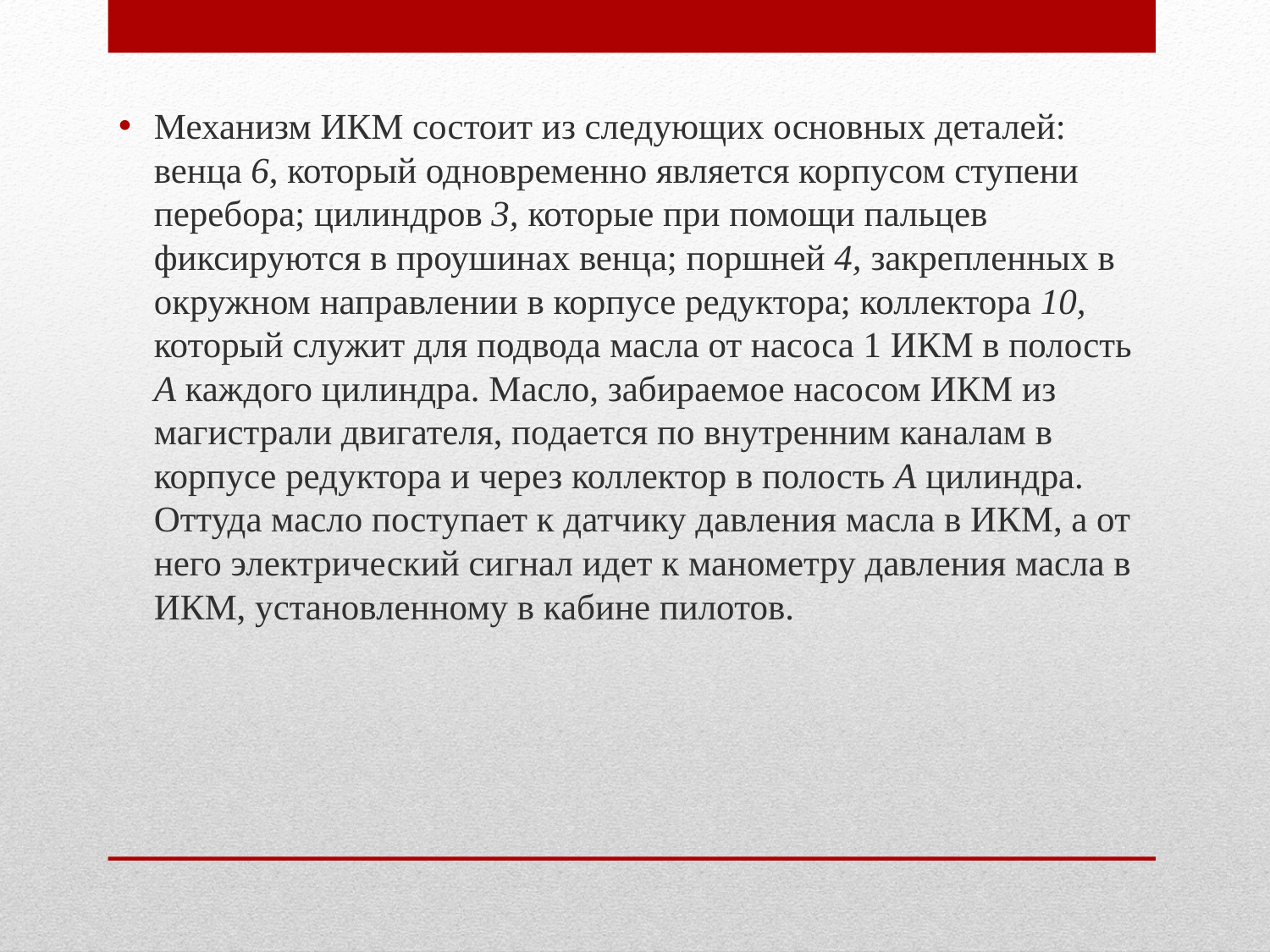

Механизм ИКМ состоит из следующих основных деталей: венца 6, который одновременно является корпусом ступени перебора; цилиндров 3, которые при помощи пальцев фиксируются в проушинах венца; поршней 4, закрепленных в окружном направлении в корпусе редуктора; коллектора 10, который служит для подвода масла от насоса 1 ИКМ в полость А каждого цилиндра. Масло, забираемое насосом ИКМ из магистрали двигателя, подается по внутренним каналам в корпусе редуктора и через коллектор в полость А цилиндра. Оттуда масло поступает к датчику давления масла в ИКМ, а от него электрический сигнал идет к манометру давления масла в ИКМ, установленному в кабине пилотов.
#